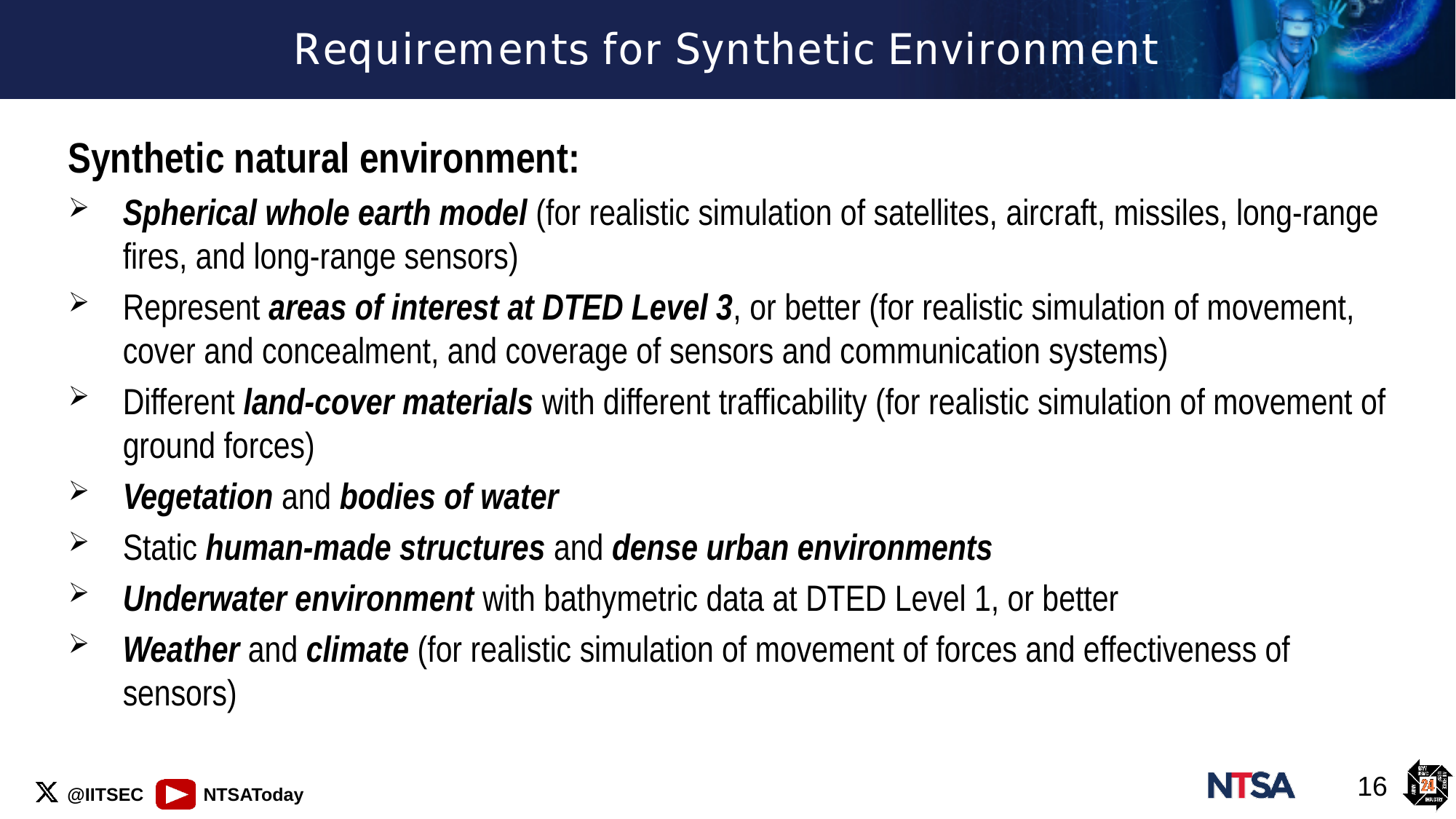

# Requirements for Synthetic Environment
Synthetic natural environment:
Spherical whole earth model (for realistic simulation of satellites, aircraft, missiles, long-range fires, and long-range sensors)
Represent areas of interest at DTED Level 3, or better (for realistic simulation of movement, cover and concealment, and coverage of sensors and communication systems)
Different land-cover materials with different trafficability (for realistic simulation of movement of ground forces)
Vegetation and bodies of water
Static human-made structures and dense urban environments
Underwater environment with bathymetric data at DTED Level 1, or better
Weather and climate (for realistic simulation of movement of forces and effectiveness of sensors)

16